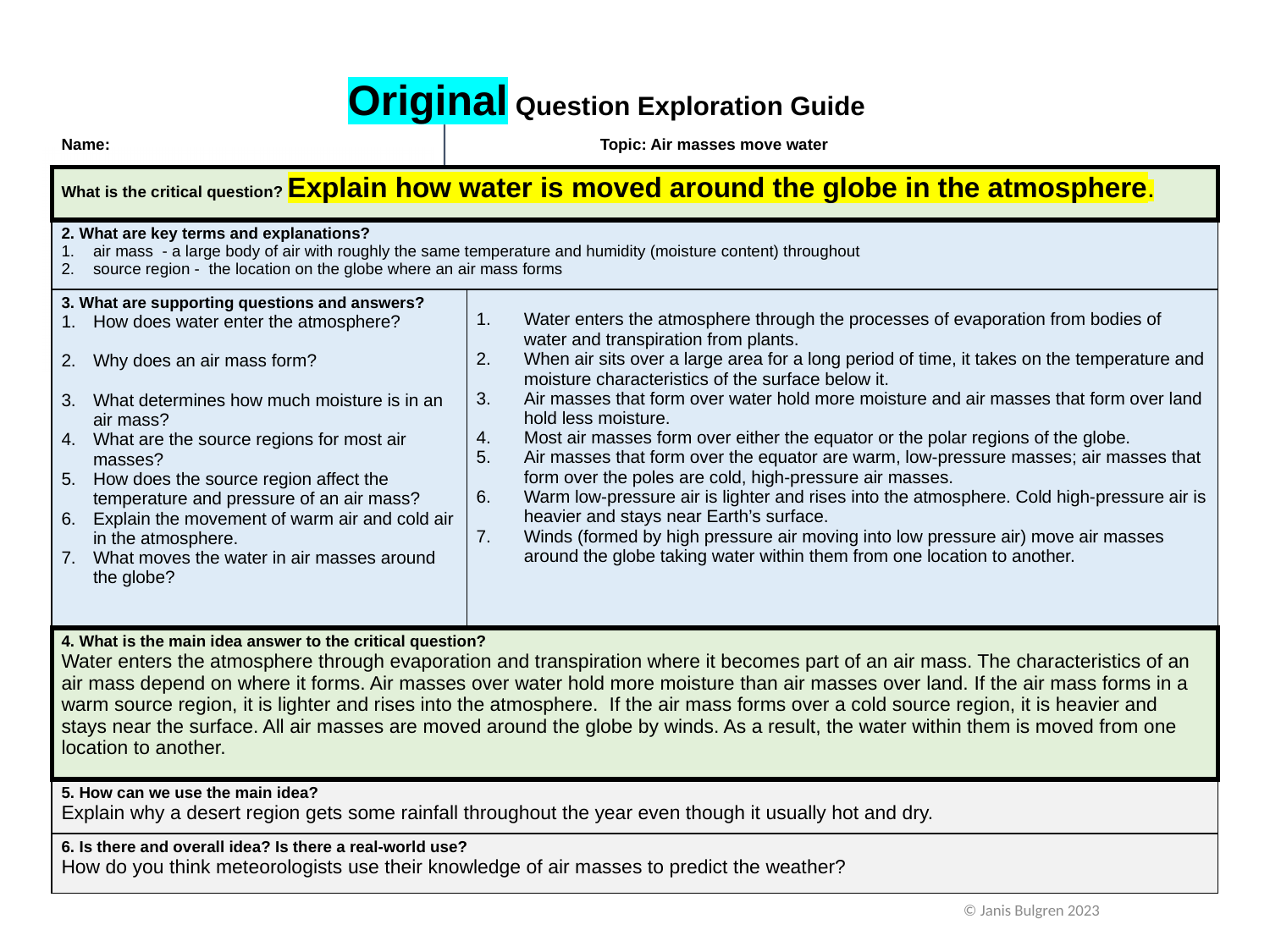

Original Question Exploration Guide
| Name: |  |  | Topic: Air masses move water |
| --- | --- | --- | --- |
| What is the critical question? Explain how water is moved around the globe in the atmosphere. |  |
| --- | --- |
| 2. What are key terms and explanations? air mass - a large body of air with roughly the same temperature and humidity (moisture content) throughout source region - the location on the globe where an air mass forms |  |
| 3. What are supporting questions and answers? How does water enter the atmosphere? Why does an air mass form? What determines how much moisture is in an air mass? What are the source regions for most air masses? How does the source region affect the temperature and pressure of an air mass? Explain the movement of warm air and cold air in the atmosphere. What moves the water in air masses around the globe? | Water enters the atmosphere through the processes of evaporation from bodies of water and transpiration from plants. When air sits over a large area for a long period of time, it takes on the temperature and moisture characteristics of the surface below it. Air masses that form over water hold more moisture and air masses that form over land hold less moisture. Most air masses form over either the equator or the polar regions of the globe. Air masses that form over the equator are warm, low-pressure masses; air masses that form over the poles are cold, high-pressure air masses. Warm low-pressure air is lighter and rises into the atmosphere. Cold high-pressure air is heavier and stays near Earth’s surface. Winds (formed by high pressure air moving into low pressure air) move air masses around the globe taking water within them from one location to another. |
| 4. What is the main idea answer to the critical question? Water enters the atmosphere through evaporation and transpiration where it becomes part of an air mass. The characteristics of an air mass depend on where it forms. Air masses over water hold more moisture than air masses over land. If the air mass forms in a warm source region, it is lighter and rises into the atmosphere. If the air mass forms over a cold source region, it is heavier and stays near the surface. All air masses are moved around the globe by winds. As a result, the water within them is moved from one location to another. |  |
| 5. How can we use the main idea? Explain why a desert region gets some rainfall throughout the year even though it usually hot and dry. |  |
| 6. Is there and overall idea? Is there a real-world use? How do you think meteorologists use their knowledge of air masses to predict the weather? |  |

© Janis Bulgren 2023